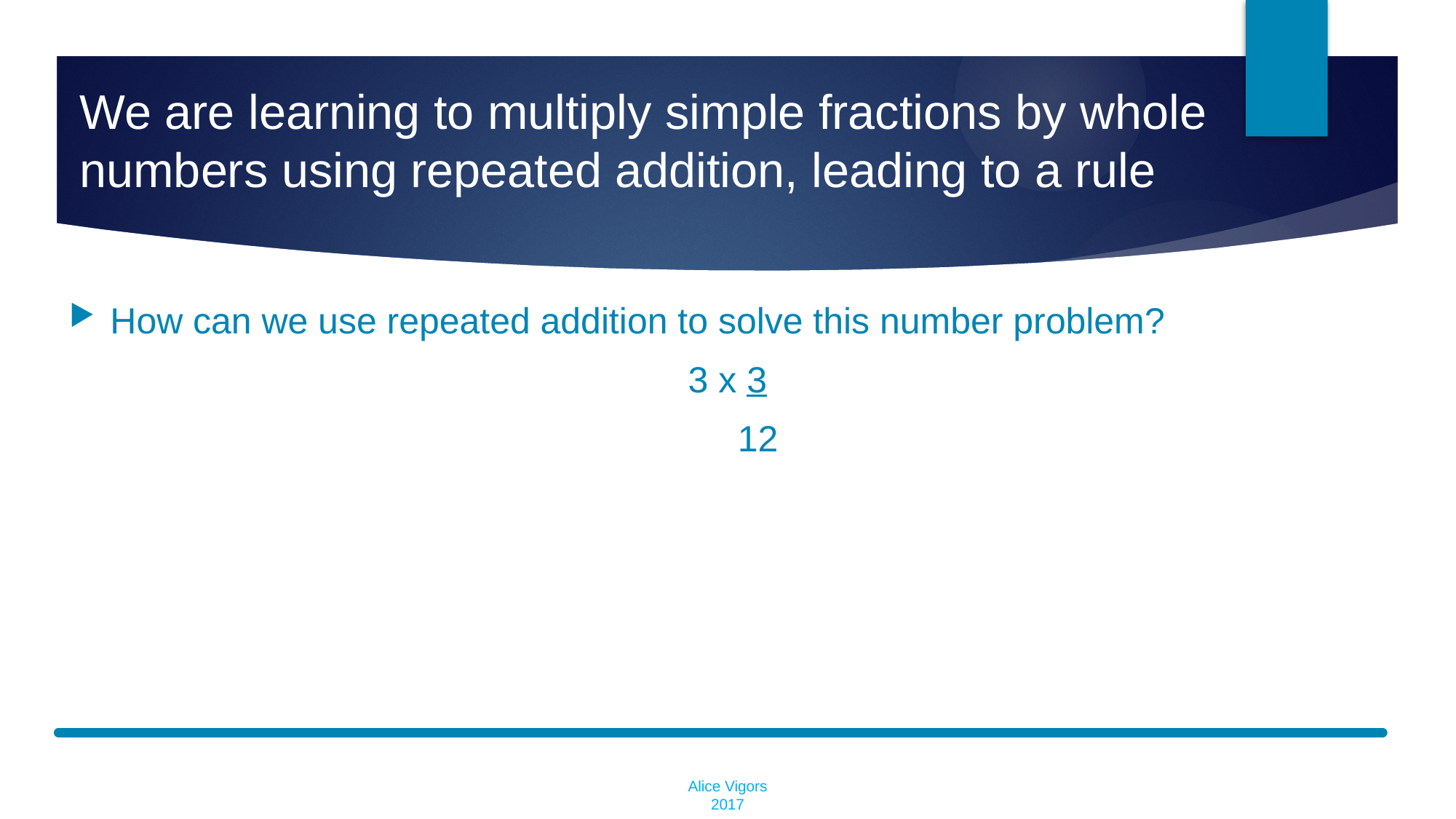

# We are learning to multiply simple fractions by whole numbers using repeated addition, leading to a rule
How can we use repeated addition to solve this number problem?
3 x 3
      12
Alice Vigors 2017